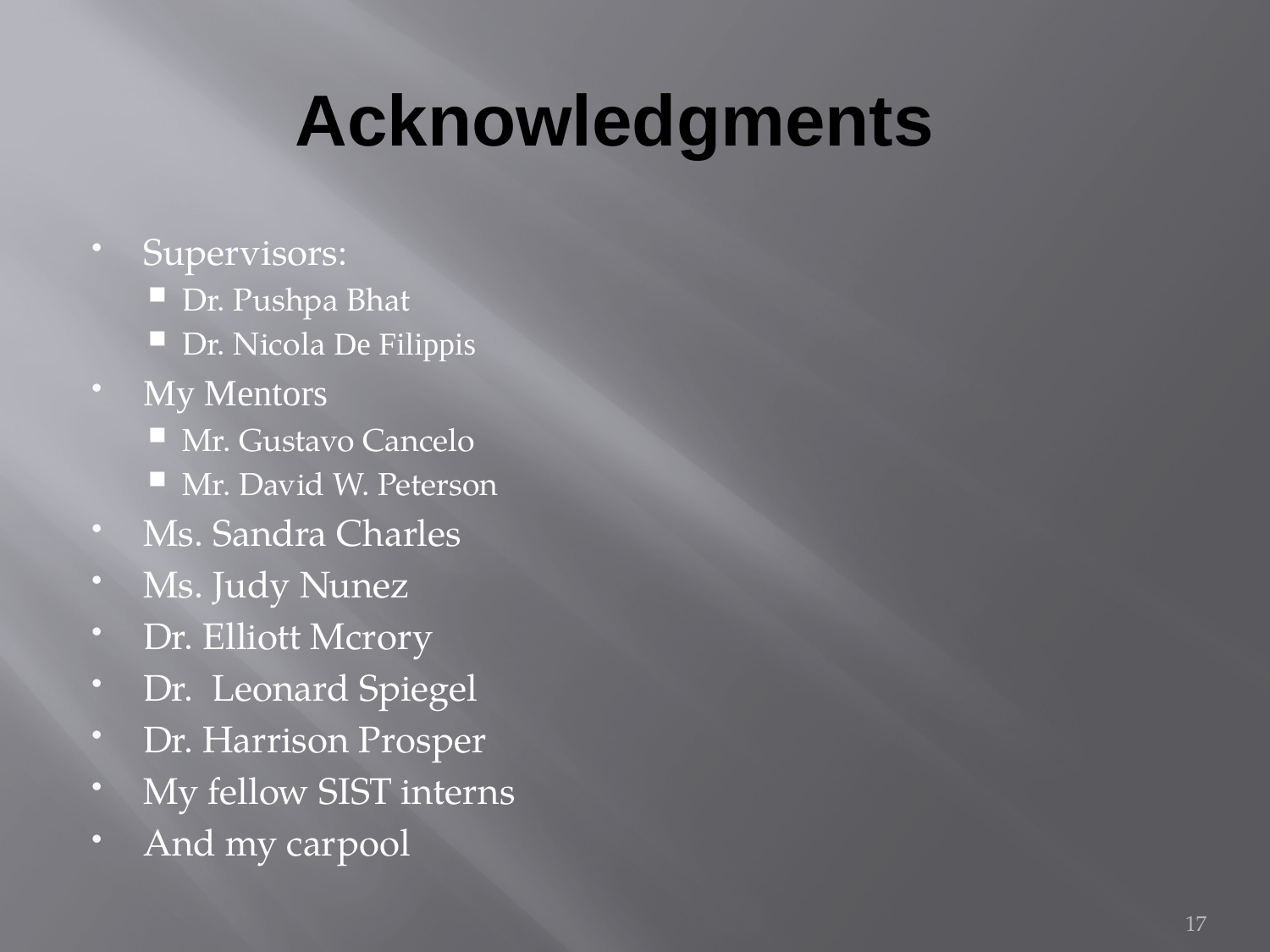

# Acknowledgments
Supervisors:
Dr. Pushpa Bhat
Dr. Nicola De Filippis
My Mentors
Mr. Gustavo Cancelo
Mr. David W. Peterson
Ms. Sandra Charles
Ms. Judy Nunez
Dr. Elliott Mcrory
Dr.  Leonard Spiegel
Dr. Harrison Prosper
My fellow SIST interns
And my carpool

17